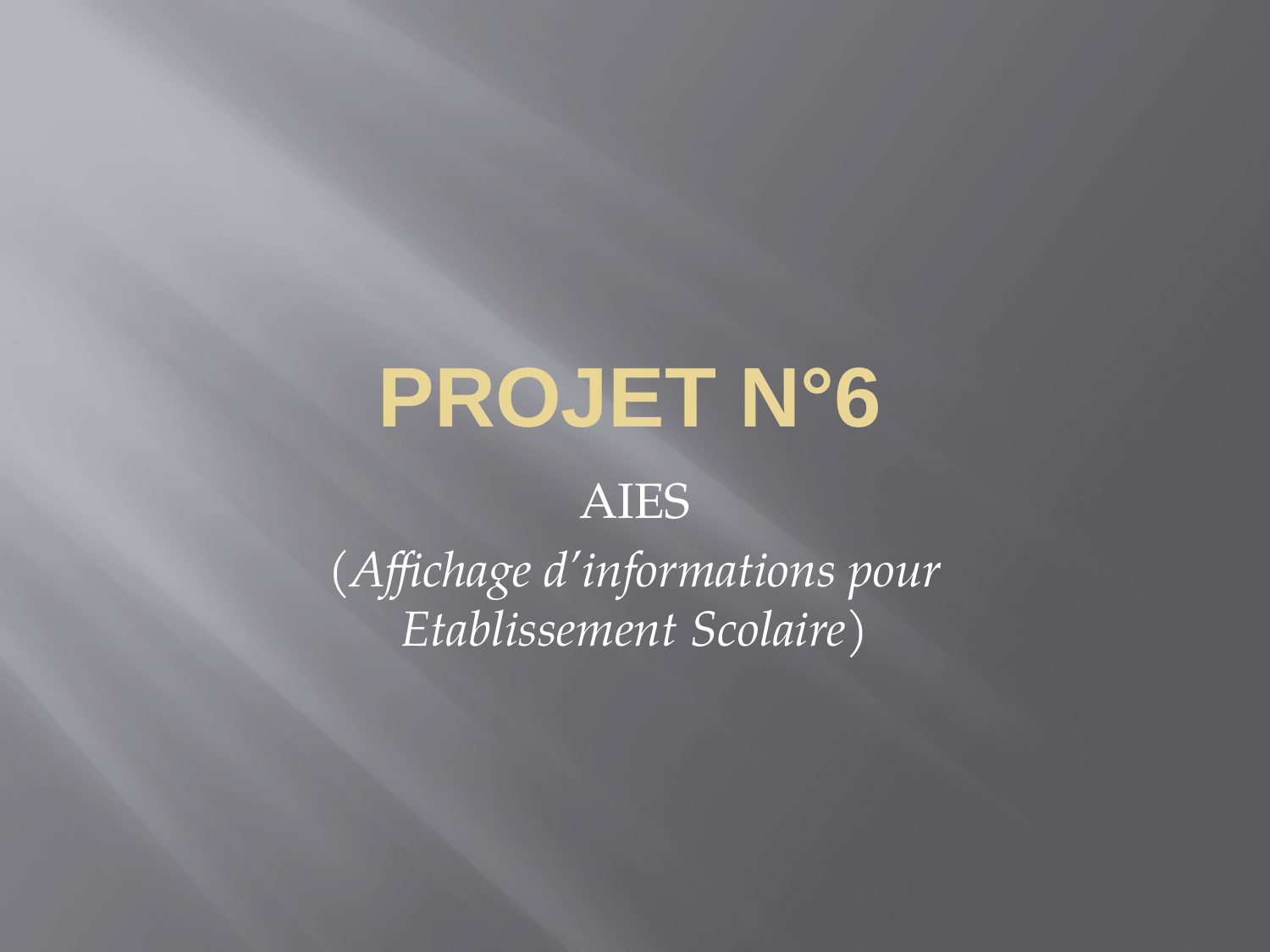

Projet n°6
AIES
(Affichage d’informations pour Etablissement Scolaire)